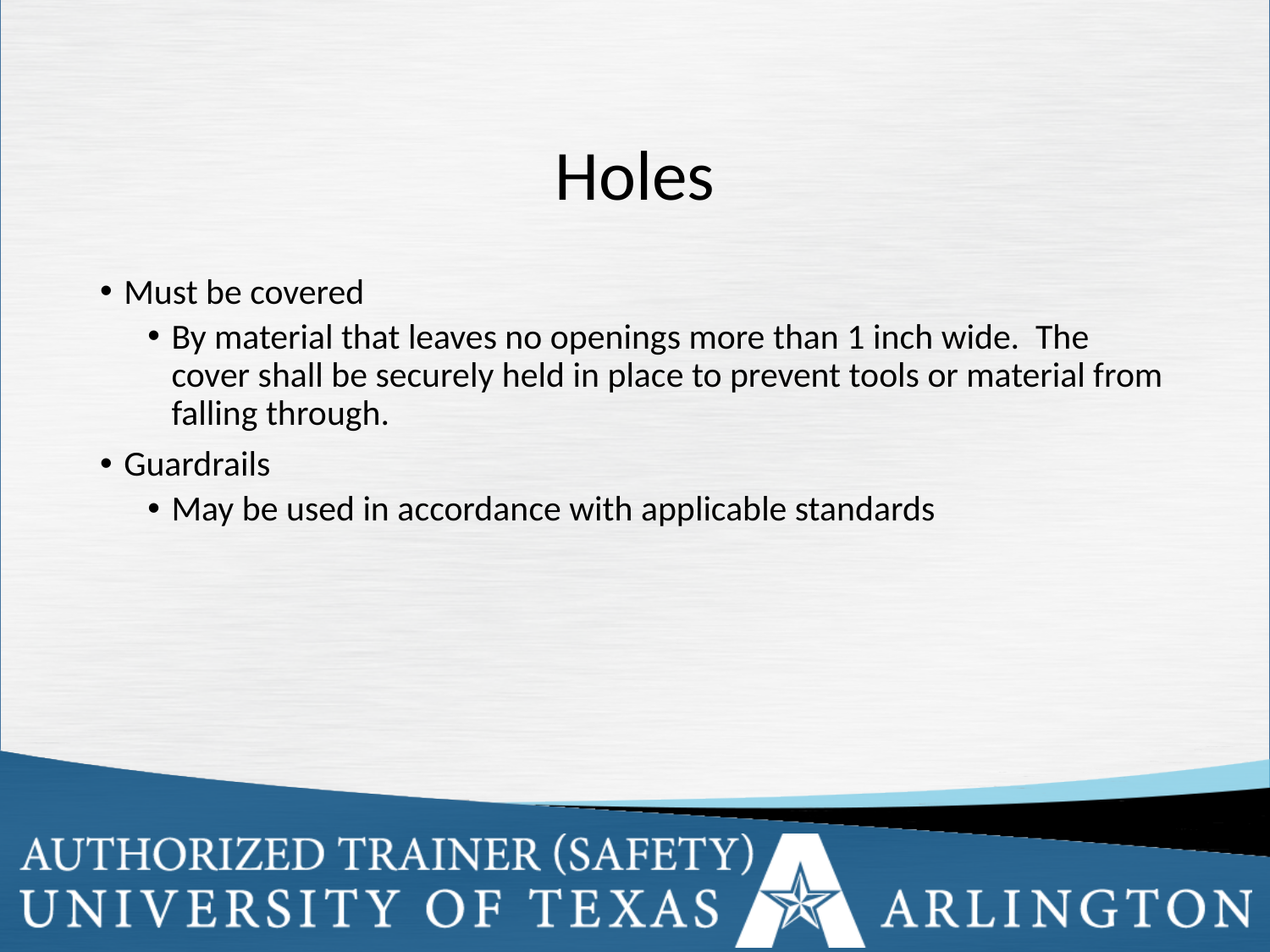

# Holes
Must be covered
By material that leaves no openings more than 1 inch wide.  The cover shall be securely held in place to prevent tools or material from falling through.
Guardrails
May be used in accordance with applicable standards